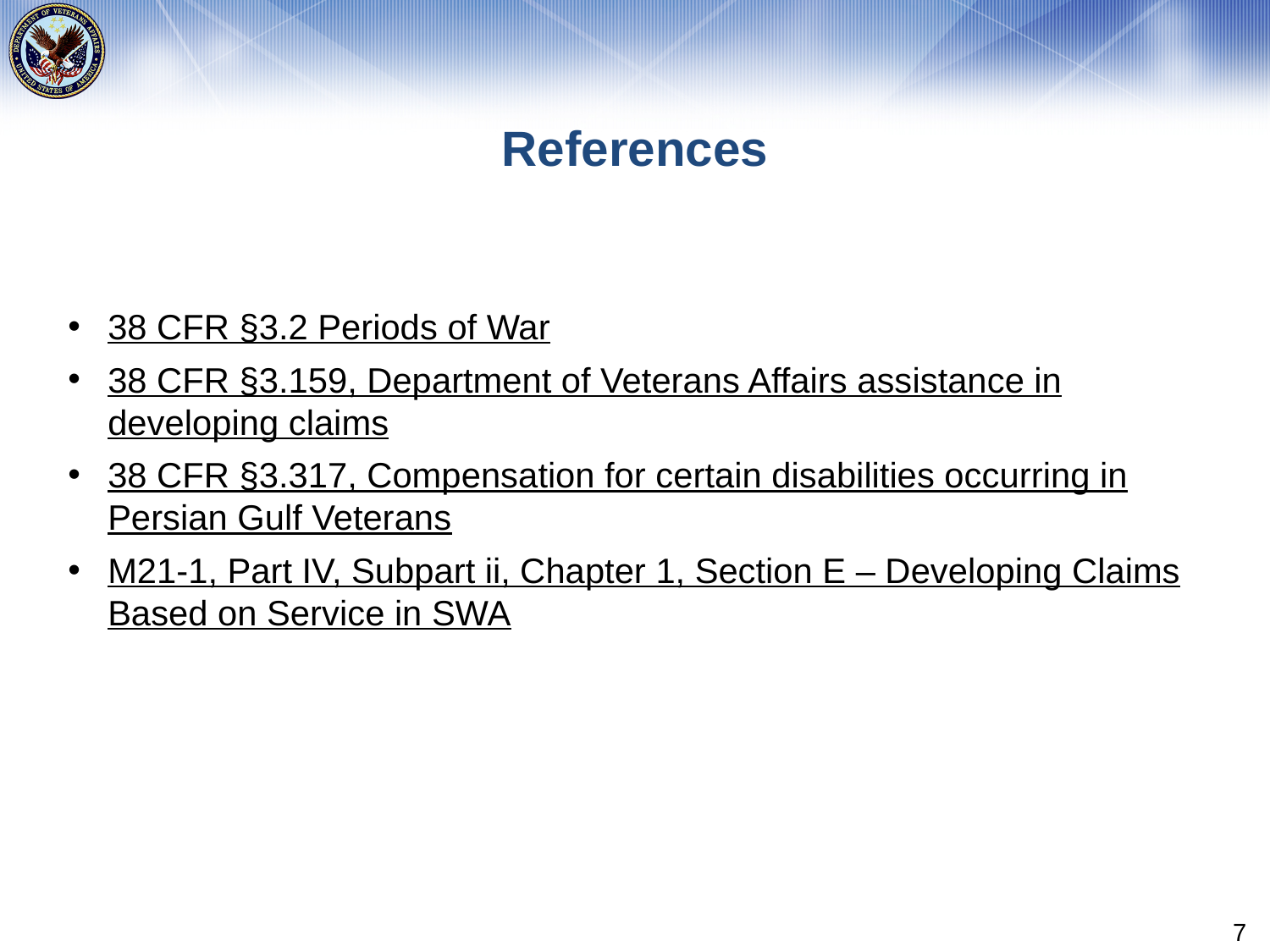

# References
38 CFR §3.2 Periods of War
38 CFR §3.159, Department of Veterans Affairs assistance in developing claims
38 CFR §3.317, Compensation for certain disabilities occurring in Persian Gulf Veterans
M21-1, Part IV, Subpart ii, Chapter 1, Section E – Developing Claims Based on Service in SWA
7